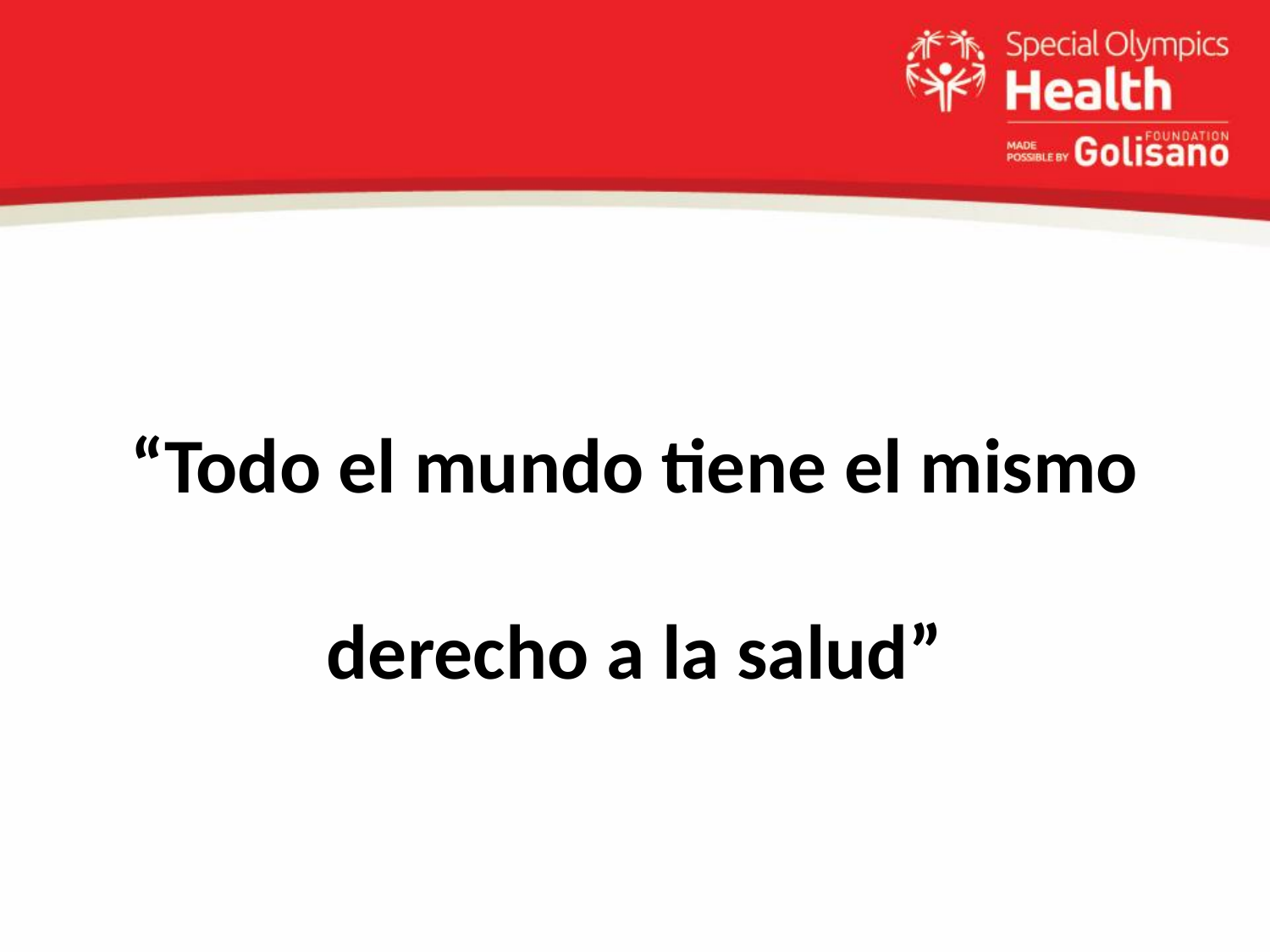

“Todo el mundo tiene el mismo

derecho a la salud”